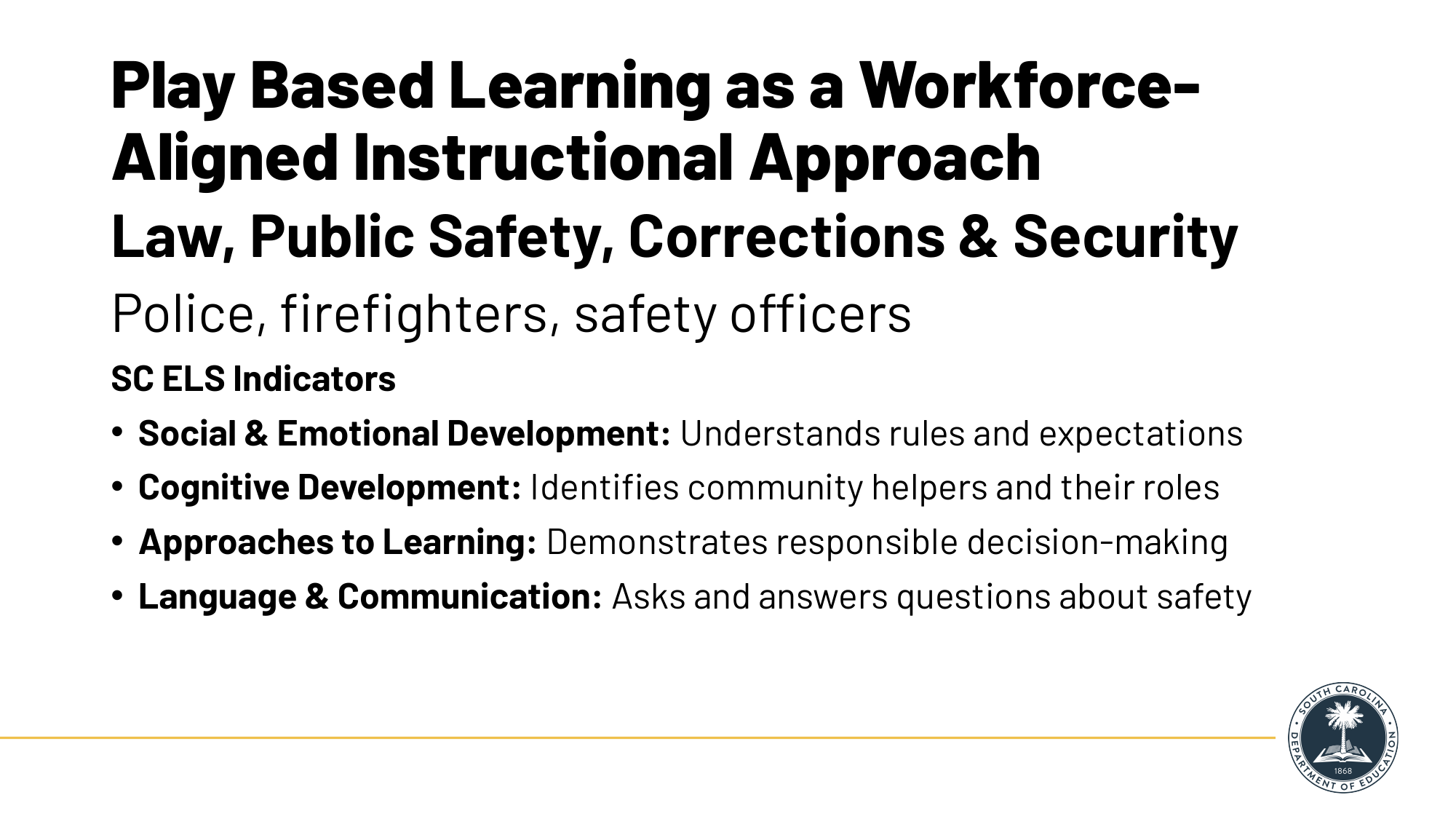

# Play Based Learning as a Workforce-Aligned Instructional Approach
Law, Public Safety, Corrections & Security
Police, firefighters, safety officers
SC ELS Indicators
Social & Emotional Development: Understands rules and expectations
Cognitive Development: Identifies community helpers and their roles
Approaches to Learning: Demonstrates responsible decision-making
Language & Communication: Asks and answers questions about safety